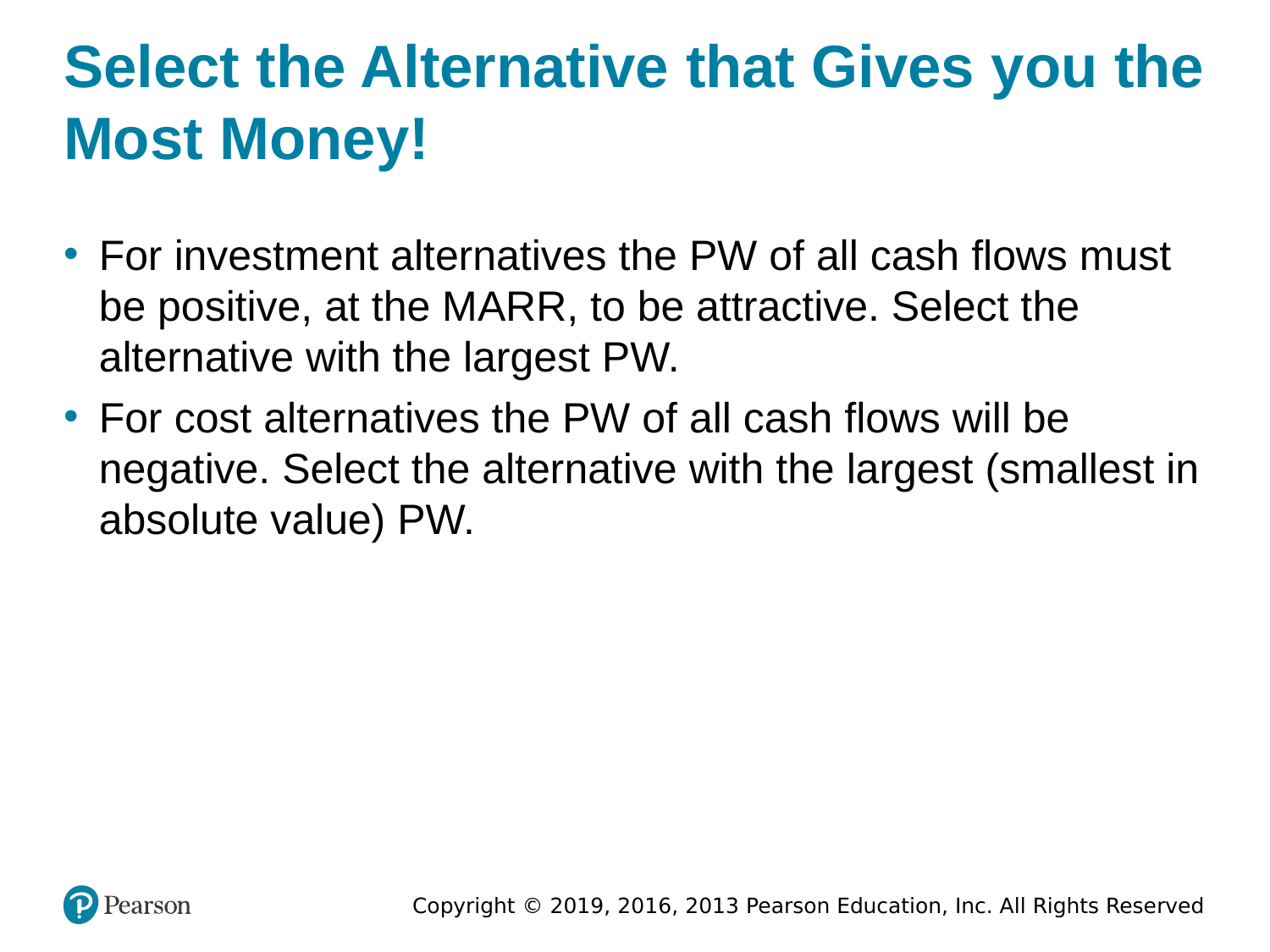

# Select the Alternative that Gives you the Most Money!
For investment alternatives the PW of all cash flows must be positive, at the MARR, to be attractive. Select the alternative with the largest PW.
For cost alternatives the PW of all cash flows will be negative. Select the alternative with the largest (smallest in absolute value) PW.